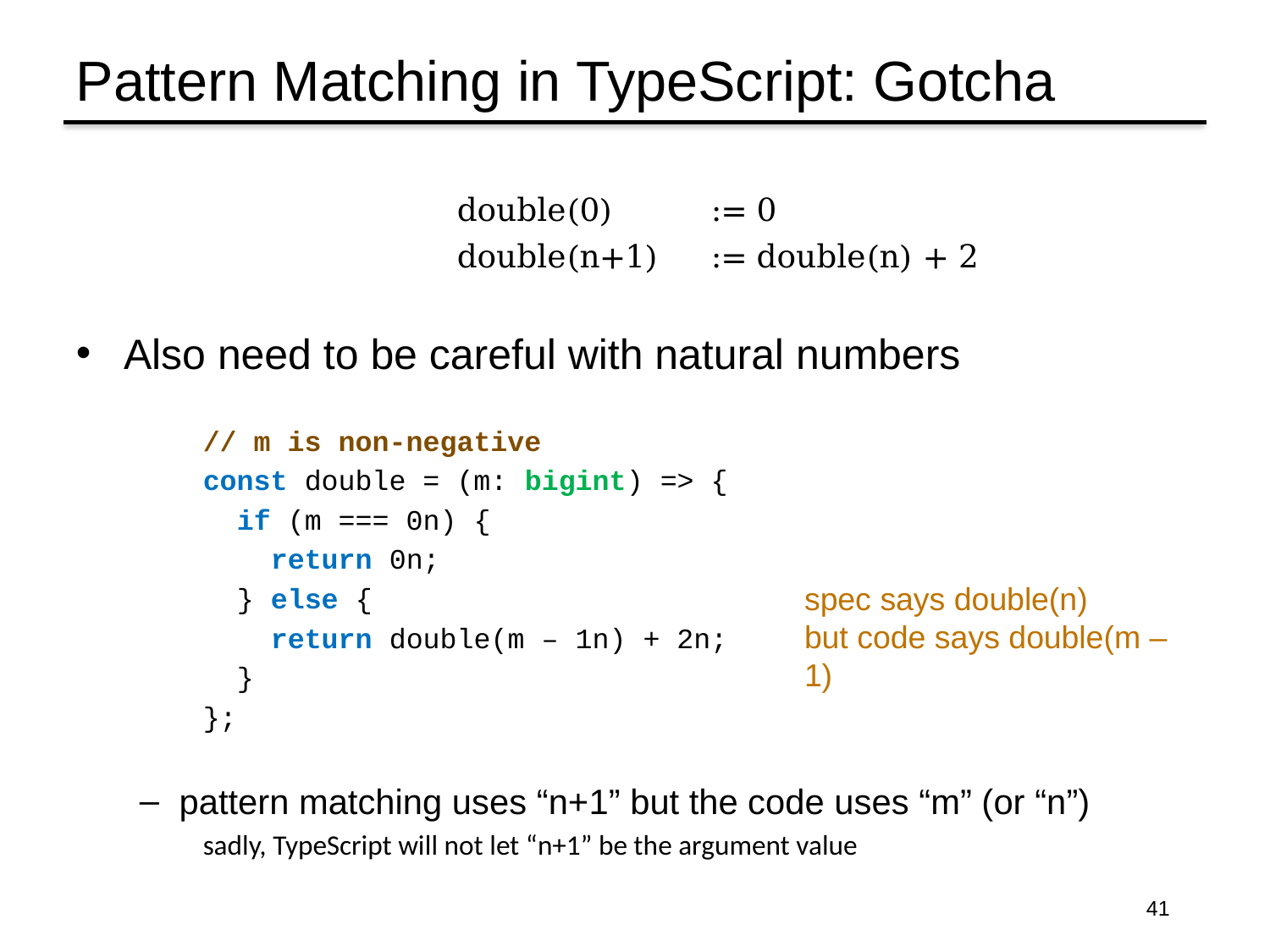

# Pattern Matching in TypeScript: Gotcha
     		double(0)	:= 0
		double(n+1)	:= double(n) + 2

Also need to be careful with natural numbers

// m is non-negative
const double = (m: bigint) => {
  if (m === 0n) {
    return 0n;
  } else {
    return double(m – 1n) + 2n;
  }
};

pattern matching uses “n+1” but the code uses “m” (or “n”)
sadly, TypeScript will not let “n+1” be the argument value
spec says double(n)
but code says double(m – 1)
41